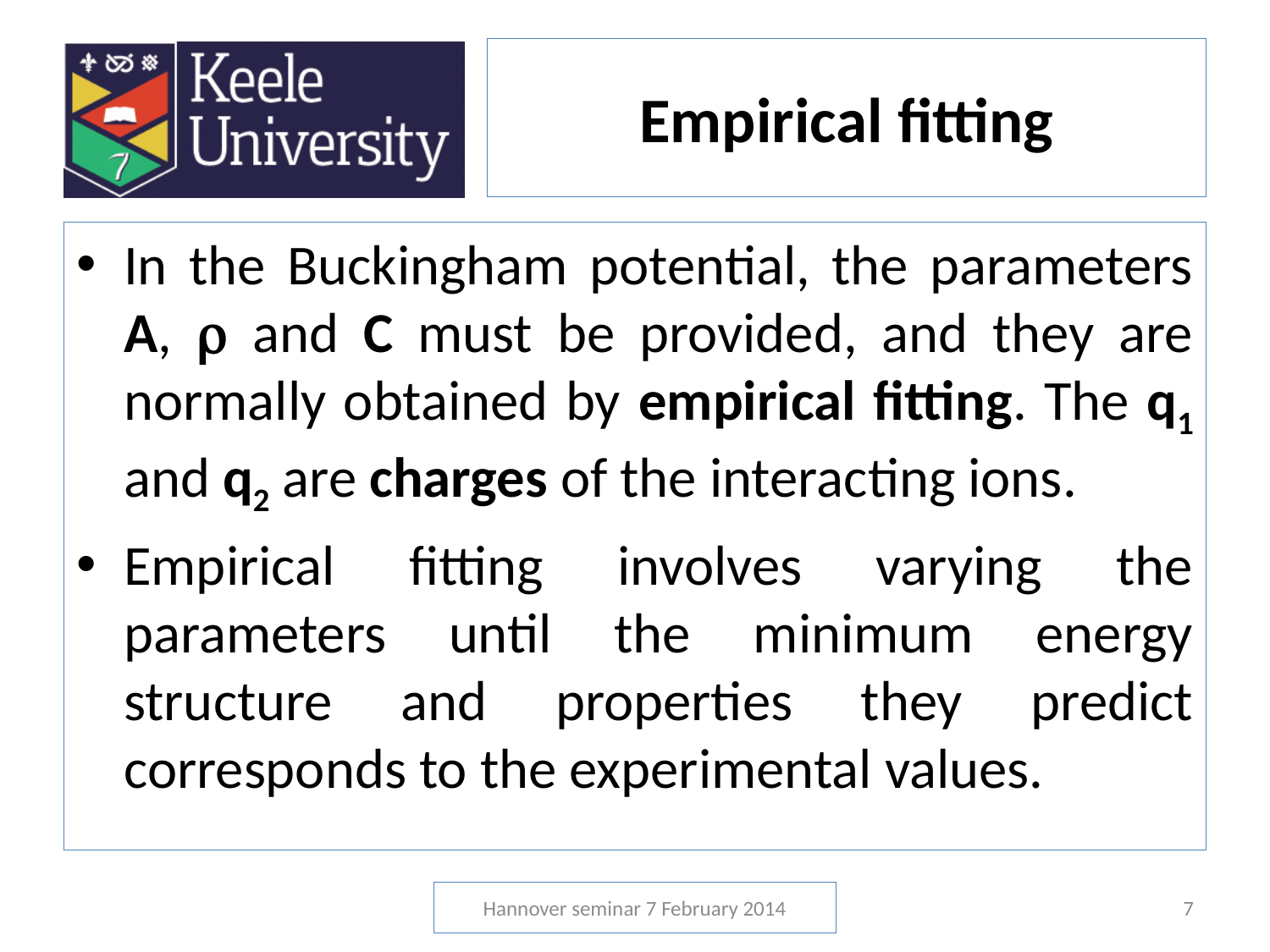

# Empirical fitting
In the Buckingham potential, the parameters A, ρ and C must be provided, and they are normally obtained by empirical fitting. The q1 and q2 are charges of the interacting ions.
Empirical fitting involves varying the parameters until the minimum energy structure and properties they predict corresponds to the experimental values.

Hannover seminar 7 February 2014
7